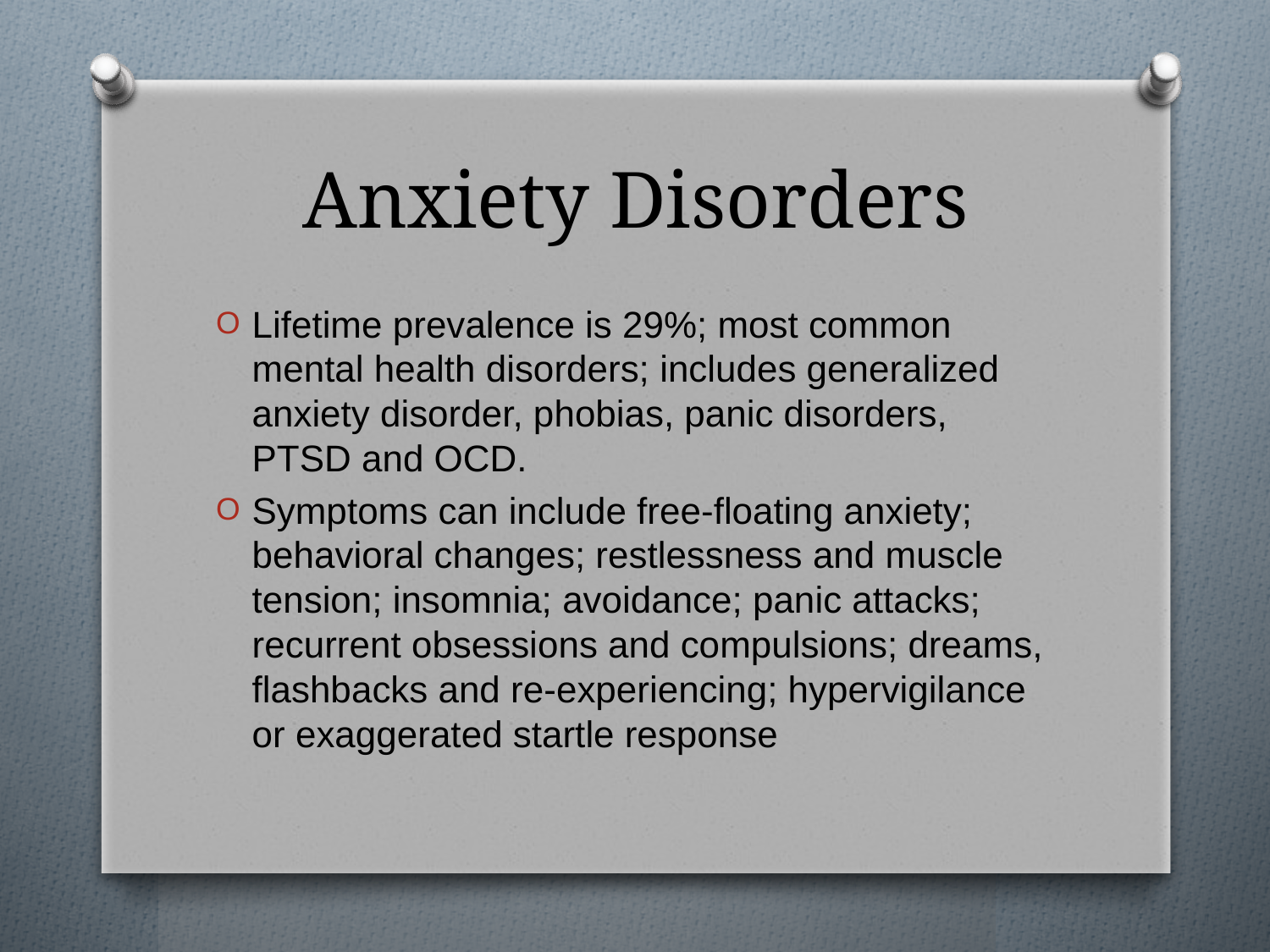

# Anxiety Disorders
Lifetime prevalence is 29%; most common mental health disorders; includes generalized anxiety disorder, phobias, panic disorders, PTSD and OCD.
Symptoms can include free-floating anxiety; behavioral changes; restlessness and muscle tension; insomnia; avoidance; panic attacks; recurrent obsessions and compulsions; dreams, flashbacks and re-experiencing; hypervigilance or exaggerated startle response